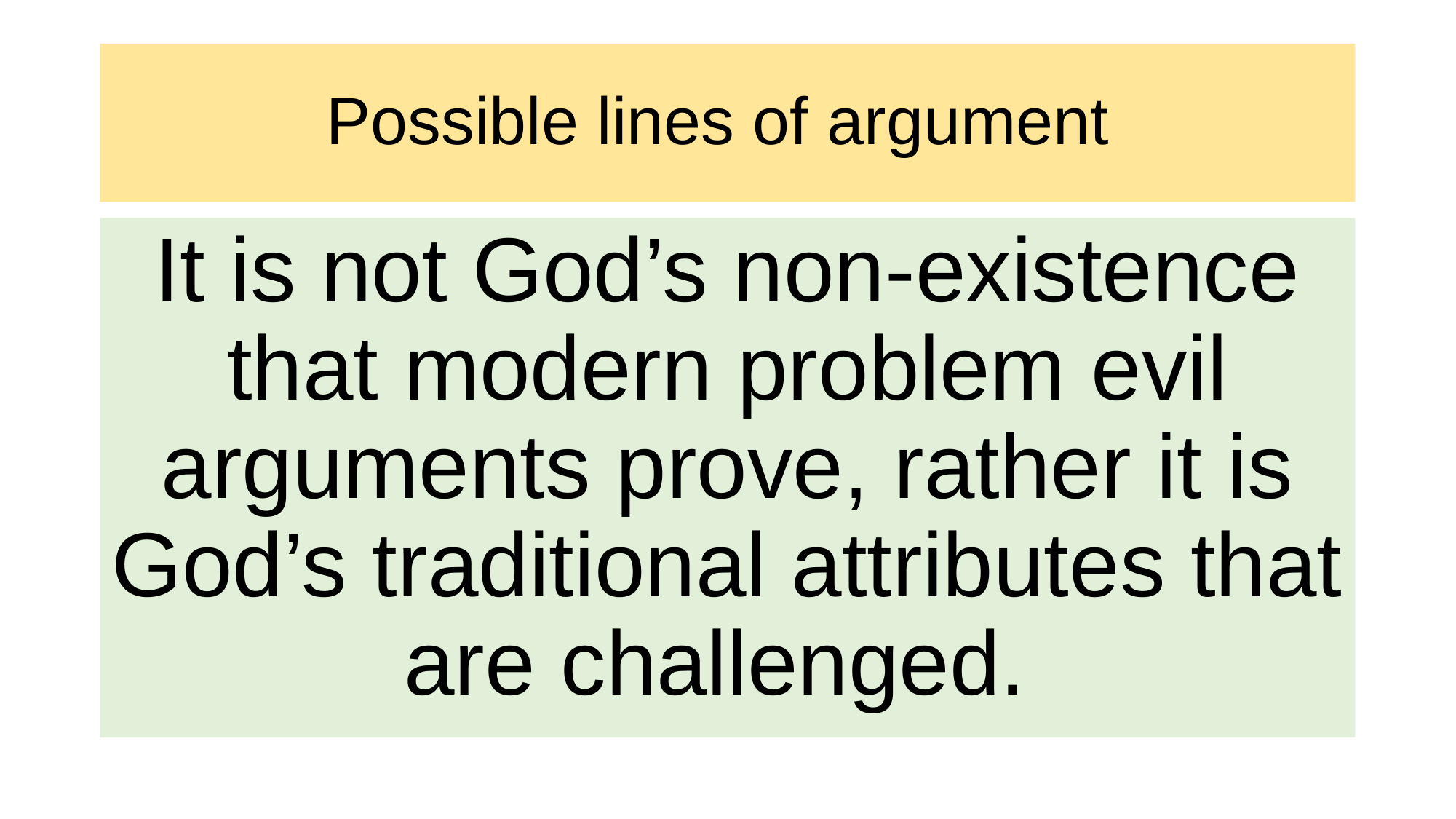

# Possible lines of argument
It is not God’s non-existence that modern problem evil arguments prove, rather it is God’s traditional attributes that are challenged.